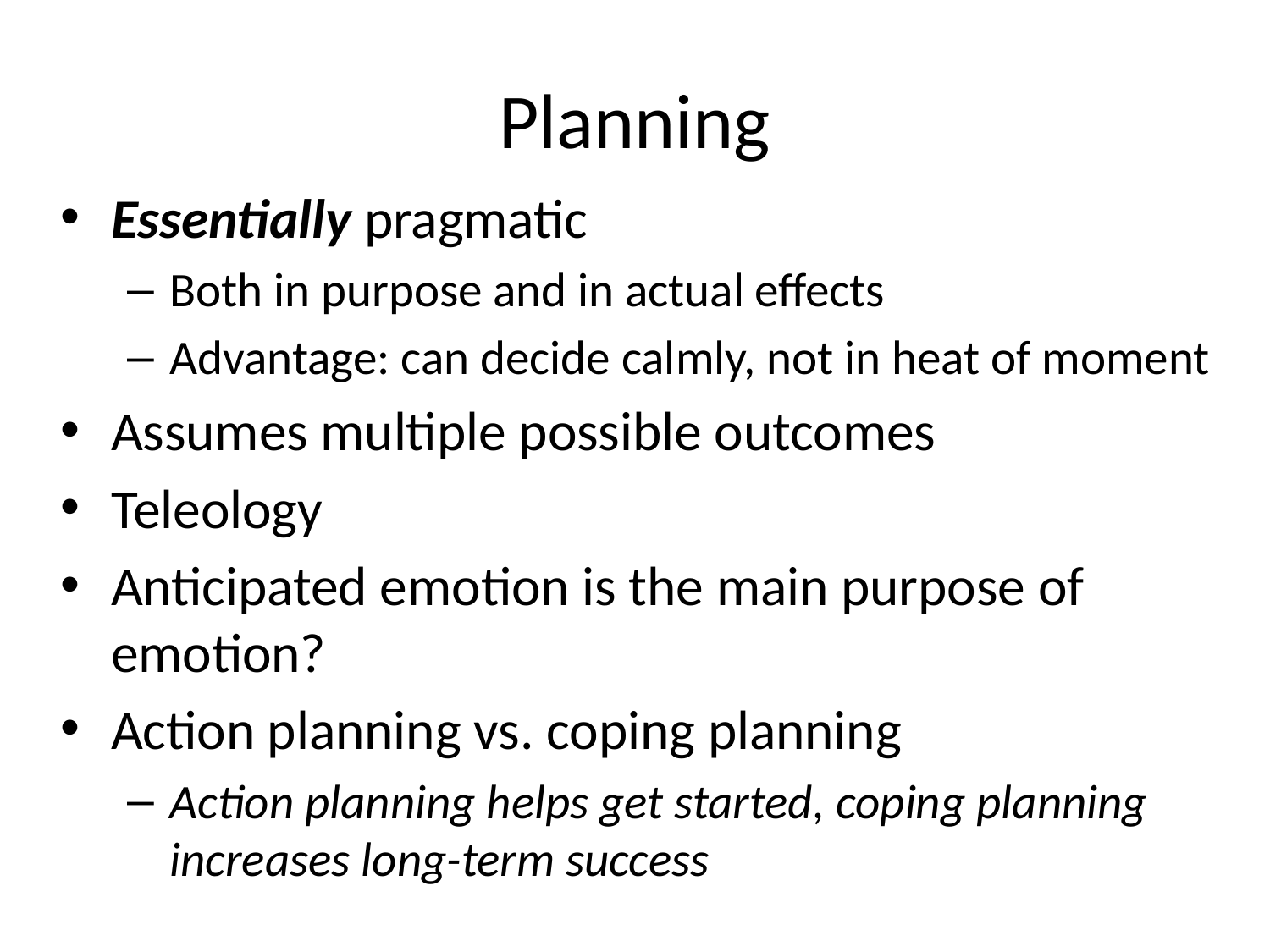

# Planning
Essentially pragmatic
Both in purpose and in actual effects
Advantage: can decide calmly, not in heat of moment
Assumes multiple possible outcomes
Teleology
Anticipated emotion is the main purpose of emotion?
Action planning vs. coping planning
Action planning helps get started, coping planning increases long-term success